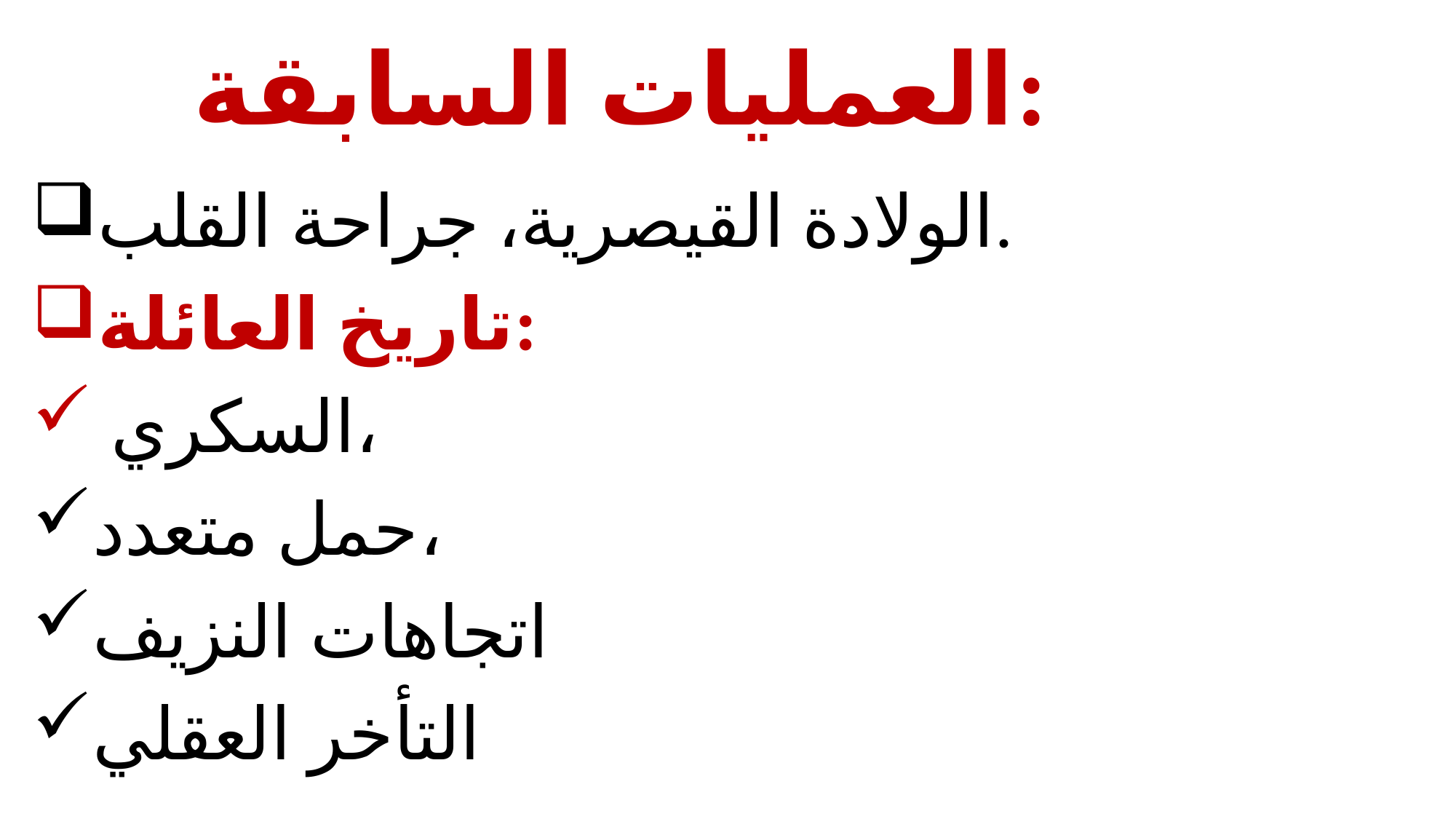

# العمليات السابقة:

الولادة القيصرية، جراحة القلب.
تاريخ العائلة:
 السكري،
حمل متعدد،
اتجاهات النزيف
التأخر العقلي